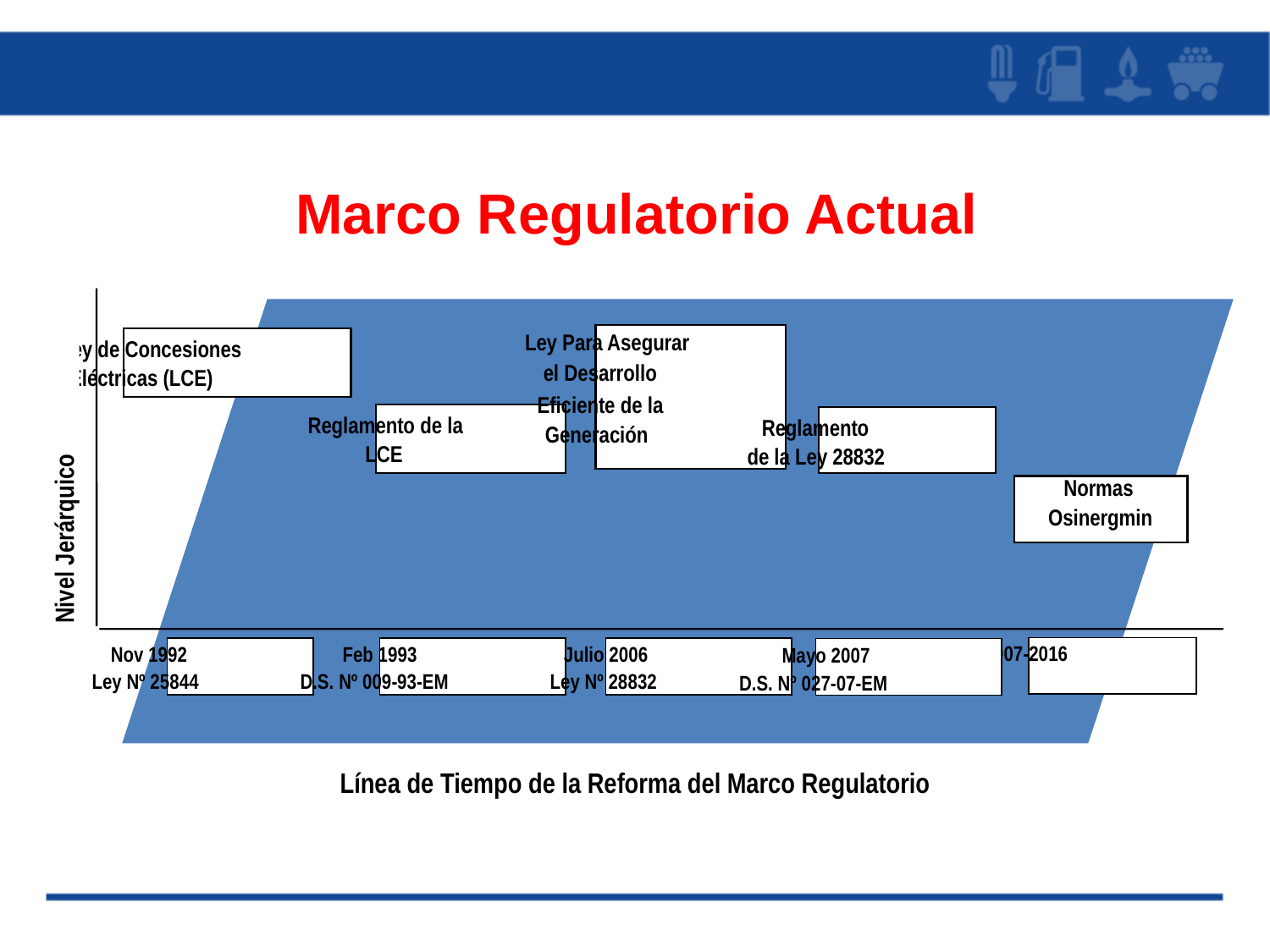

# Marco Regulatorio Actual

Ley Para Asegurar

Ley de Concesiones

el Desarrollo
Eléctricas (LCE)
Eficiente de la

Reglamento de la
Reglamento
Generación
Nivel Jerárquico
LCE
de la Ley 28832
Normas

Osinergmin

2007-2016
Feb 1993
Nov 1992
Julio 2006
Mayo 2007

Ley Nº 25844
D.S. Nº 009-93-EM
Ley Nº 28832
D.S. Nº 027-07-EM
Línea de Tiempo de la Reforma del Marco Regulatorio